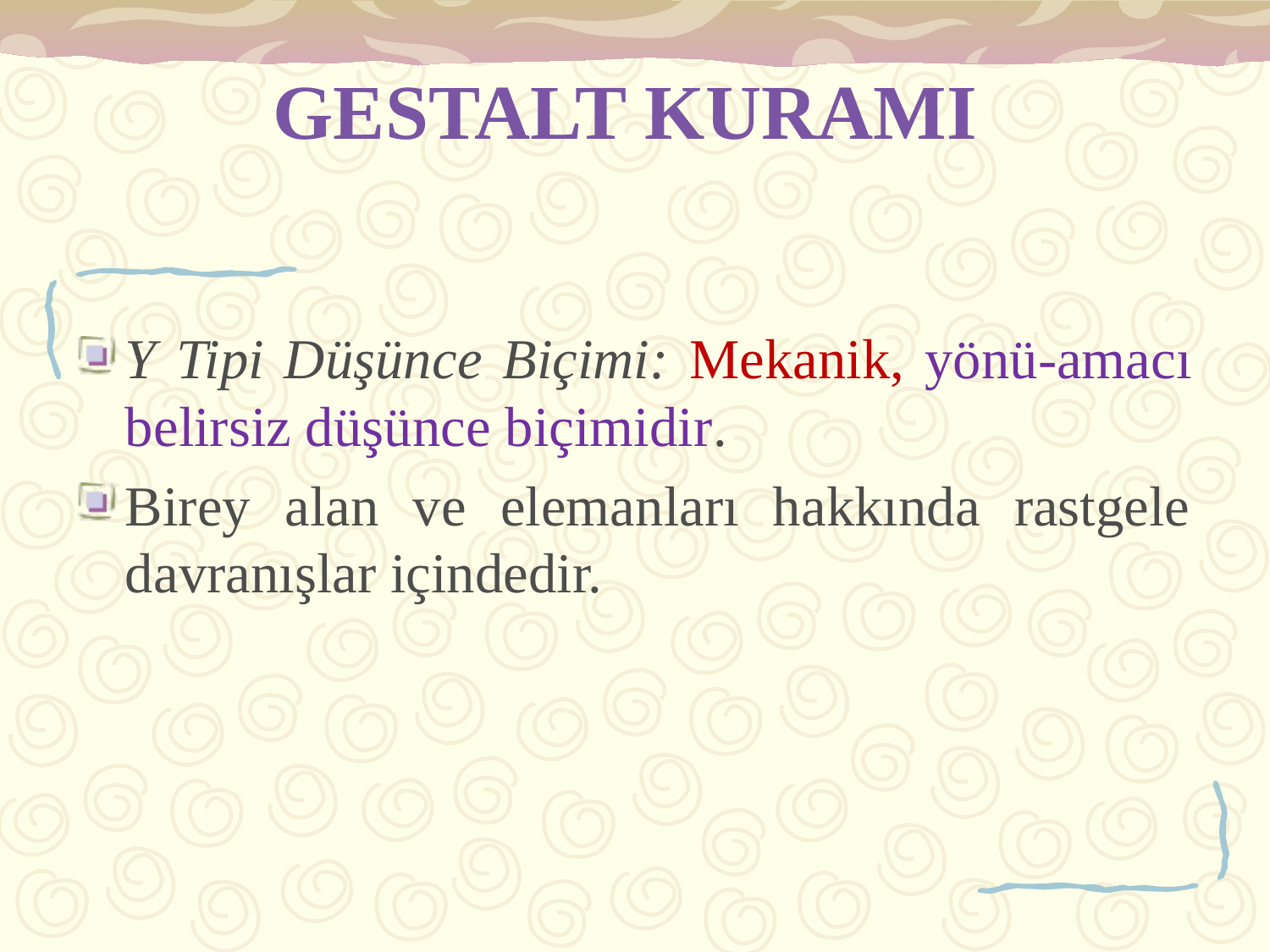

# GESTALT KURAMI
Y Tipi Düşünce Biçimi: Mekanik, yönü-amacı belirsiz düşünce biçimidir.
Birey alan ve elemanları hakkında rastgele davranışlar içindedir.